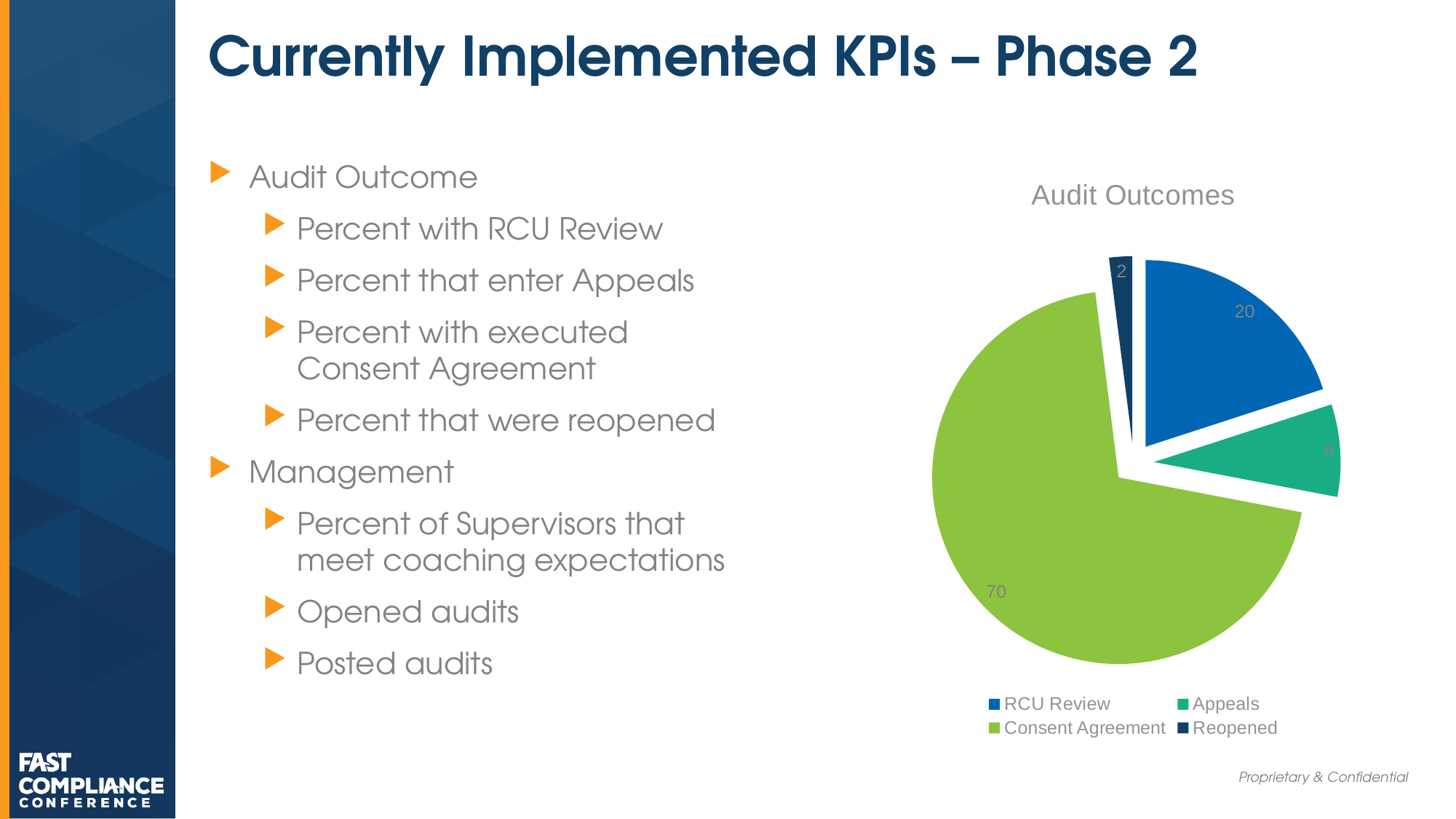

# Currently Implemented KPIs – Phase 2

### Chart:

| Category | Audit Outcomes | Column1 | Column2 |
|---|---|---|---|
| RCU Review | 20.0 | None | None |
| Appeals | 8.0 | None | None |
| Consent Agreement | 70.0 | None | None |
| Reopened | 2.0 | None | None |
Audit Outcome
Percent with RCU Review
Percent that enter Appeals
Percent with executed Consent Agreement
Percent that were reopened
Management
Percent of Supervisors that meet coaching expectations
Opened audits
Posted audits